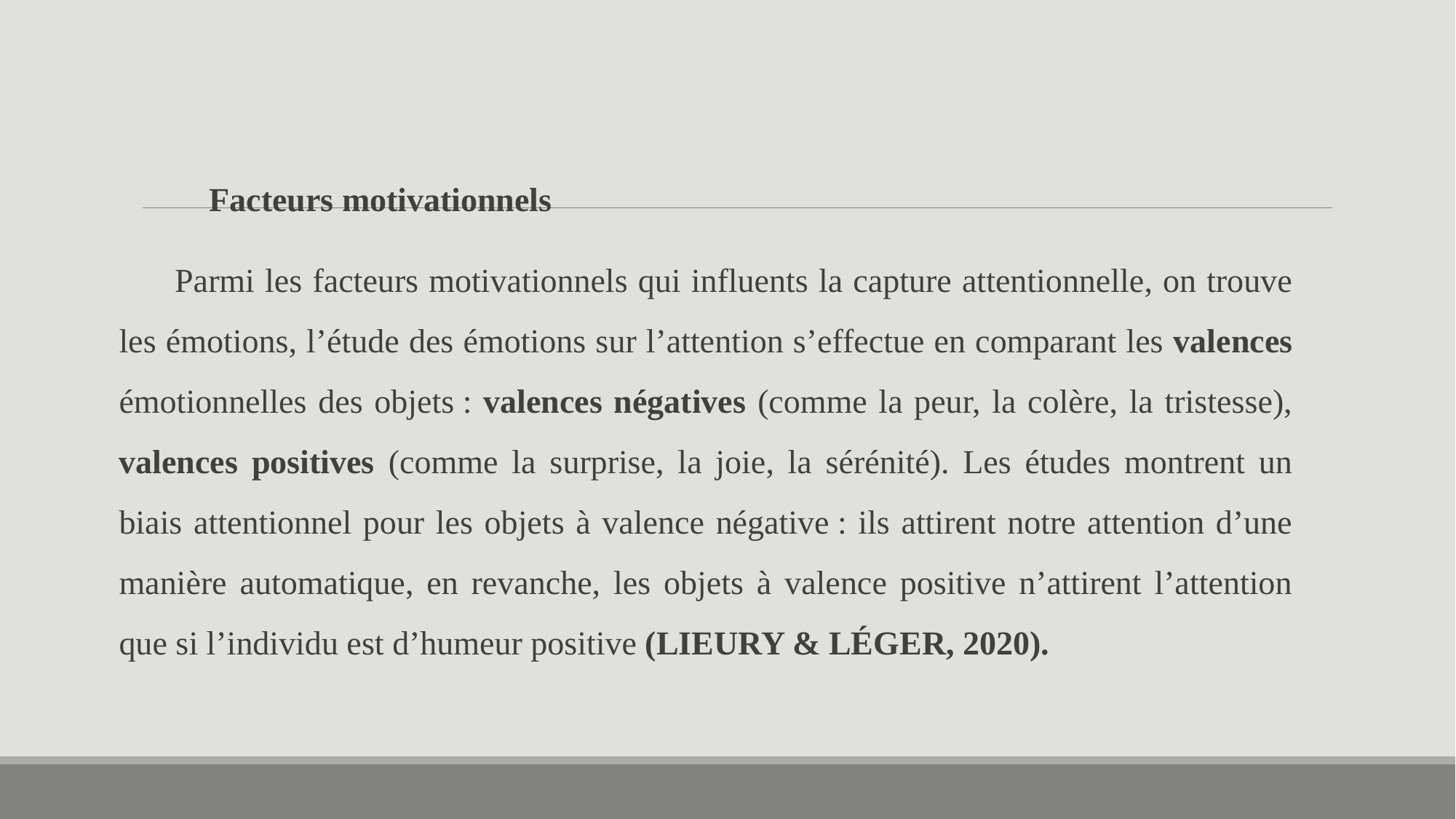

Facteurs motivationnels
Parmi les facteurs motivationnels qui influents la capture attentionnelle, on trouve les émotions, l’étude des émotions sur l’attention s’effectue en comparant les valences émotionnelles des objets : valences négatives (comme la peur, la colère, la tristesse), valences positives (comme la surprise, la joie, la sérénité). Les études montrent un biais attentionnel pour les objets à valence négative : ils attirent notre attention d’une manière automatique, en revanche, les objets à valence positive n’attirent l’attention que si l’individu est d’humeur positive (LIEURY & LÉGER, 2020).